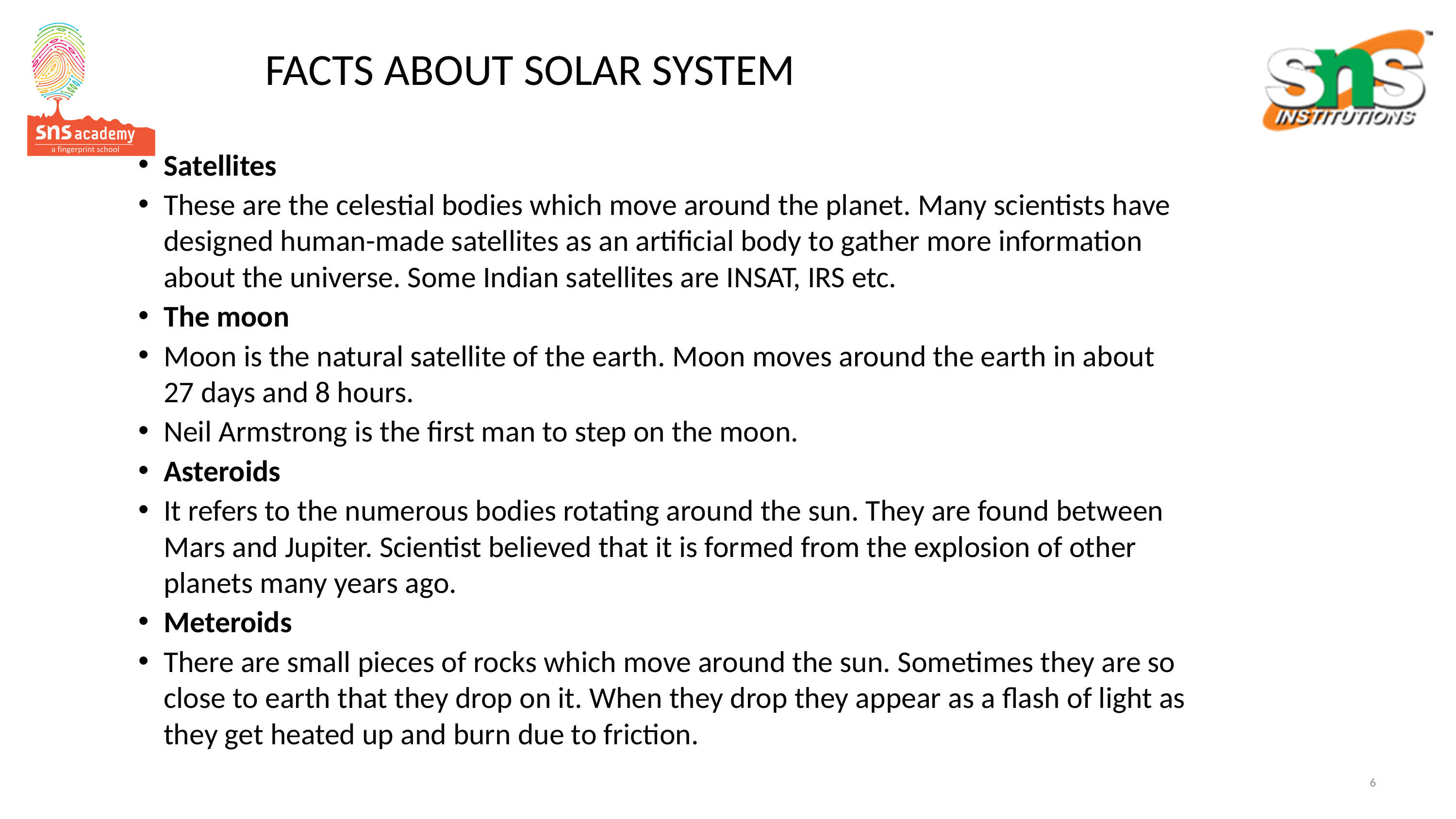

# FACTS ABOUT SOLAR SYSTEM
Satellites
These are the celestial bodies which move around the planet. Many scientists have designed human-made satellites as an artificial body to gather more information about the universe. Some Indian satellites are INSAT, IRS etc.
The moon
Moon is the natural satellite of the earth. Moon moves around the earth in about 27 days and 8 hours.
Neil Armstrong is the first man to step on the moon.
Asteroids
It refers to the numerous bodies rotating around the sun. They are found between Mars and Jupiter. Scientist believed that it is formed from the explosion of other planets many years ago.
Meteroids
There are small pieces of rocks which move around the sun. Sometimes they are so close to earth that they drop on it. When they drop they appear as a flash of light as they get heated up and burn due to friction.

6